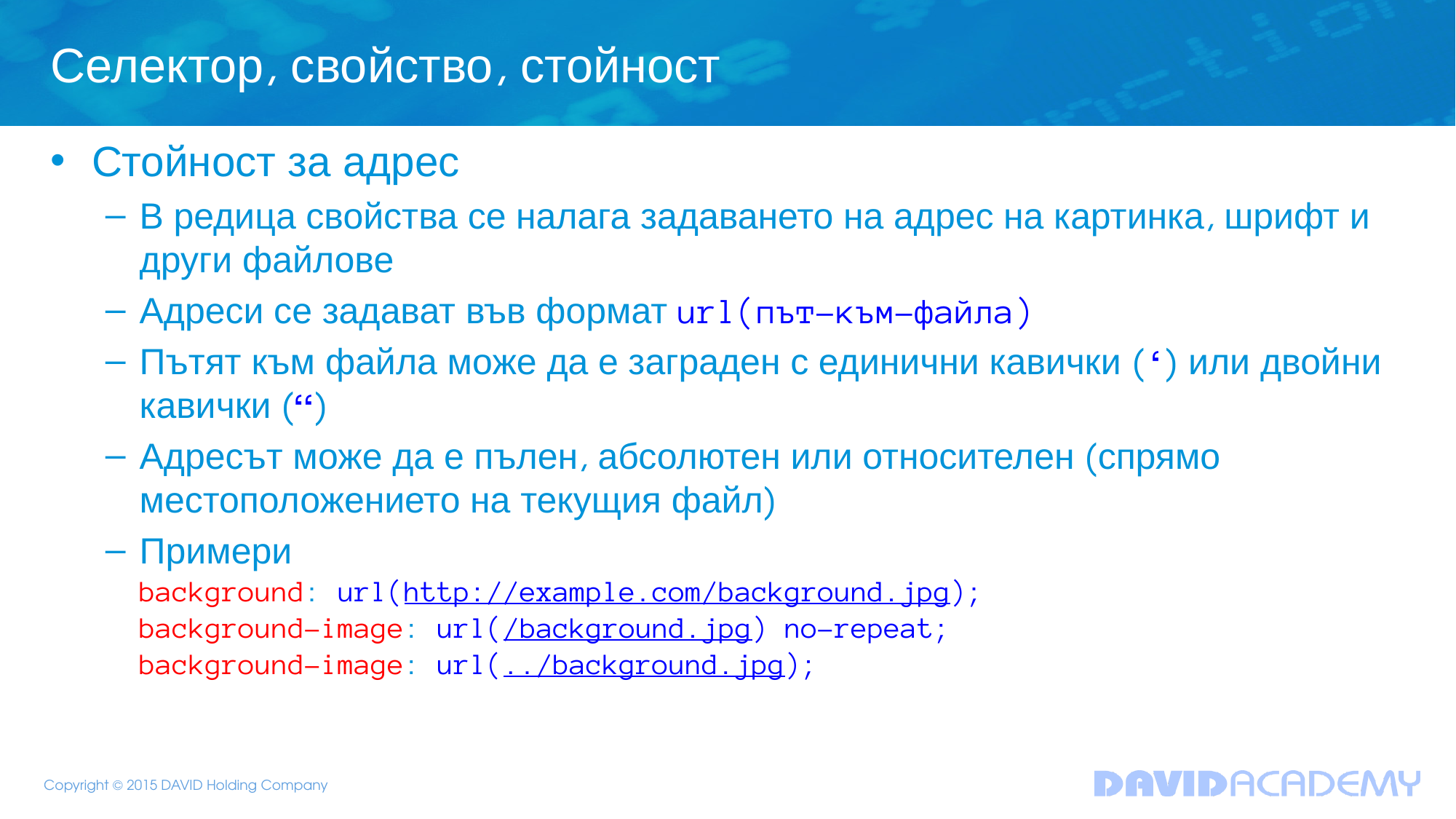

# Селектор, свойство, стойност
Стойност за адрес
В редица свойства се налага задаването на адрес на картинка, шрифт и други файлове
Адреси се задават във формат url(път-към-файла)
Пътят към файла може да е заграден с единични кавички (‘) или двойни кавички (“)
Адресът може да е пълен, абсолютен или относителен (спрямо местоположението на текущия файл)
Примери
background: url(http://example.com/background.jpg);
background-image: url(/background.jpg) no-repeat;
background-image: url(../background.jpg);